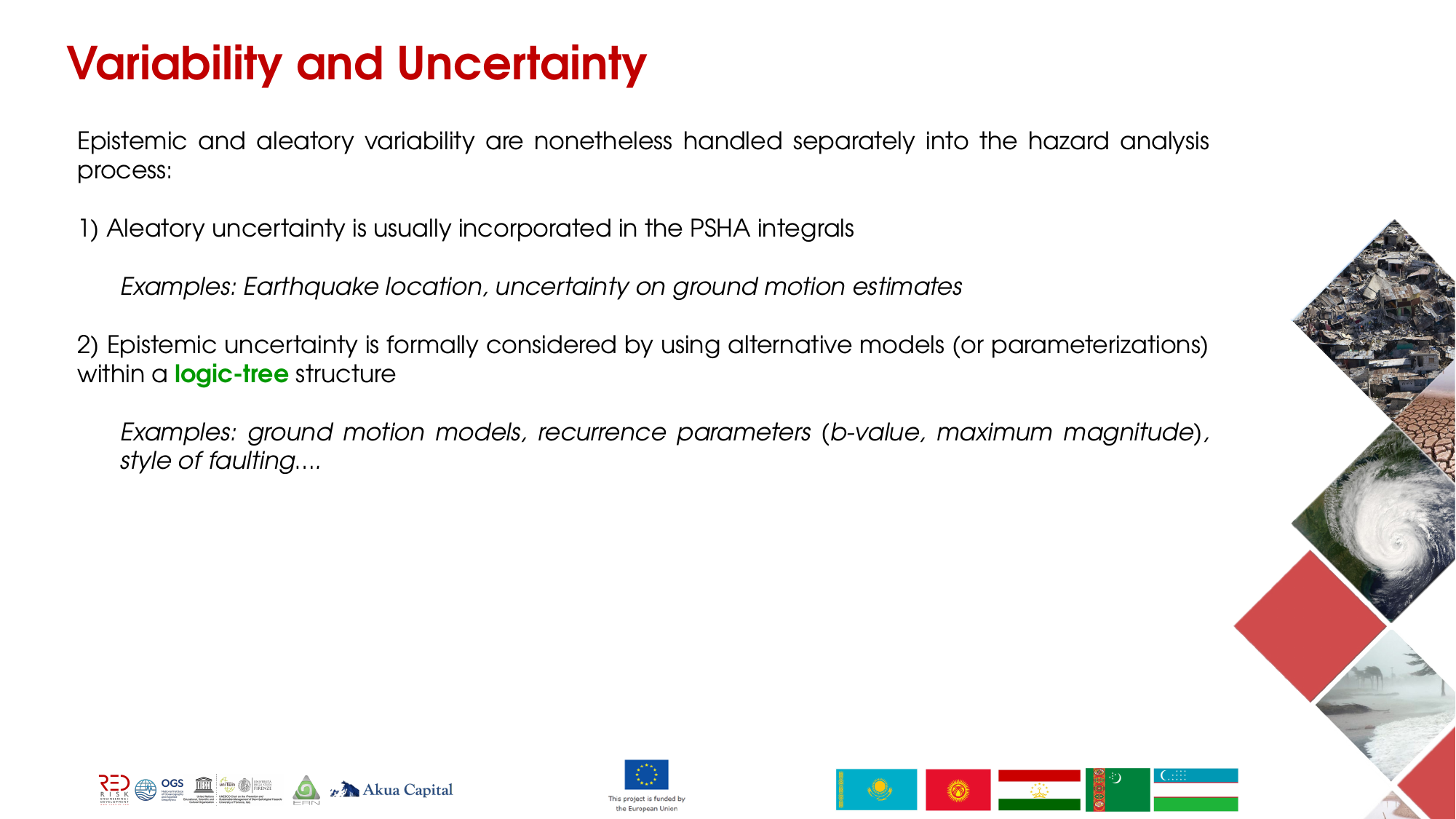

Variability and Uncertainty
Epistemic and aleatory variability are nonetheless handled separately into the hazard analysis process:

1) Aleatory uncertainty is usually incorporated in the PSHA integrals

Examples: Earthquake location, uncertainty on ground motion estimates

2) Epistemic uncertainty is formally considered by using alternative models (or parameterizations) within a logic-tree structure

Examples: ground motion models, recurrence parameters (b-value, maximum magnitude), style of faulting….